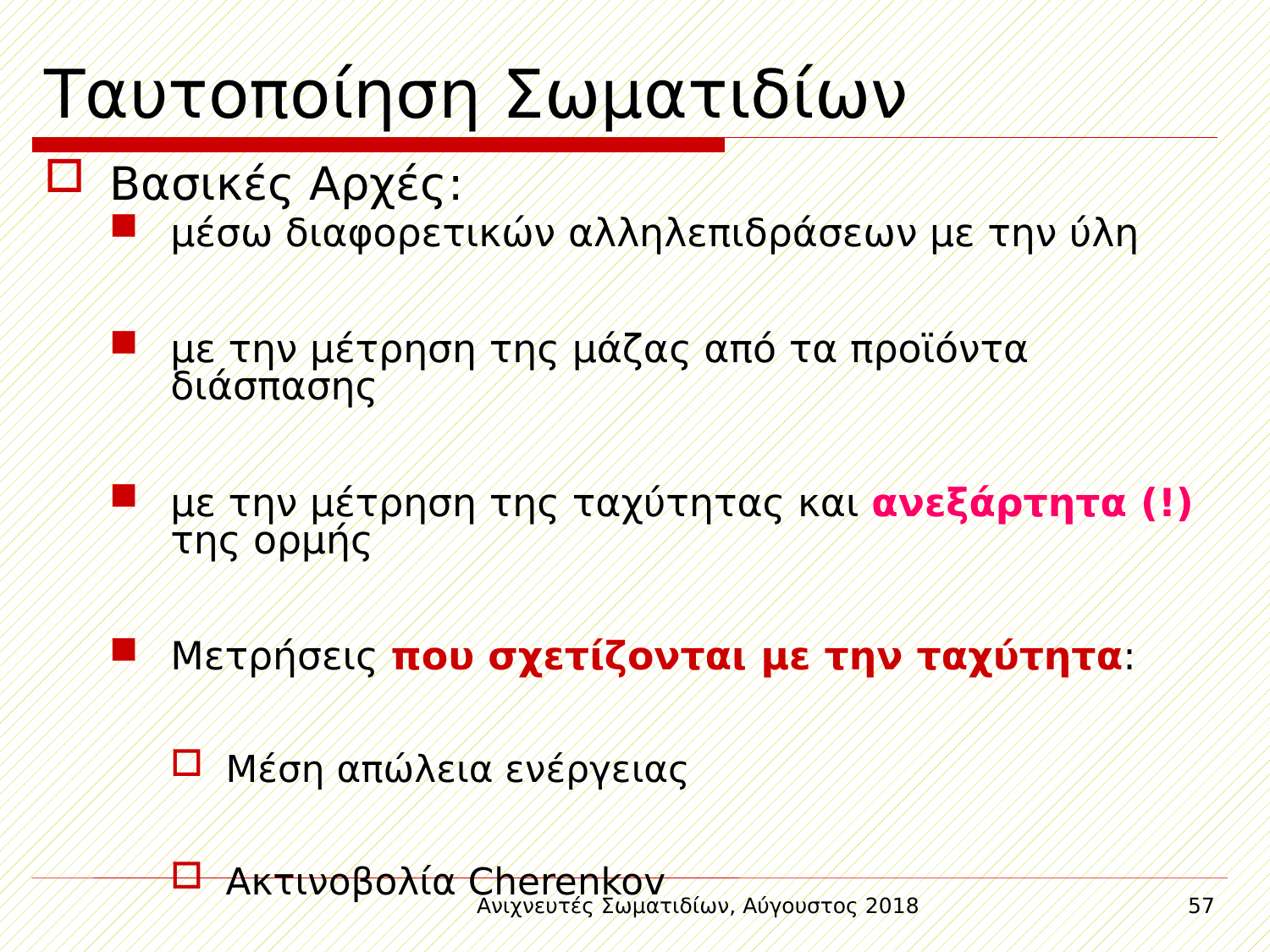

# Ταυτοποίηση Σωματιδίων
Βασικές Αρχές:
μέσω διαφορετικών αλληλεπιδράσεων με την ύλη

με την μέτρηση της μάζας από τα προϊόντα διάσπασης

με την μέτρηση της ταχύτητας και ανεξάρτητα (!) της ορμής

Μετρήσεις που σχετίζονται με την ταχύτητα:

Μέση απώλεια ενέργειας

Ακτινοβολία Cherenkov

Ανιχνευτές Σωματιδίων, Αύγουστος 2018
57